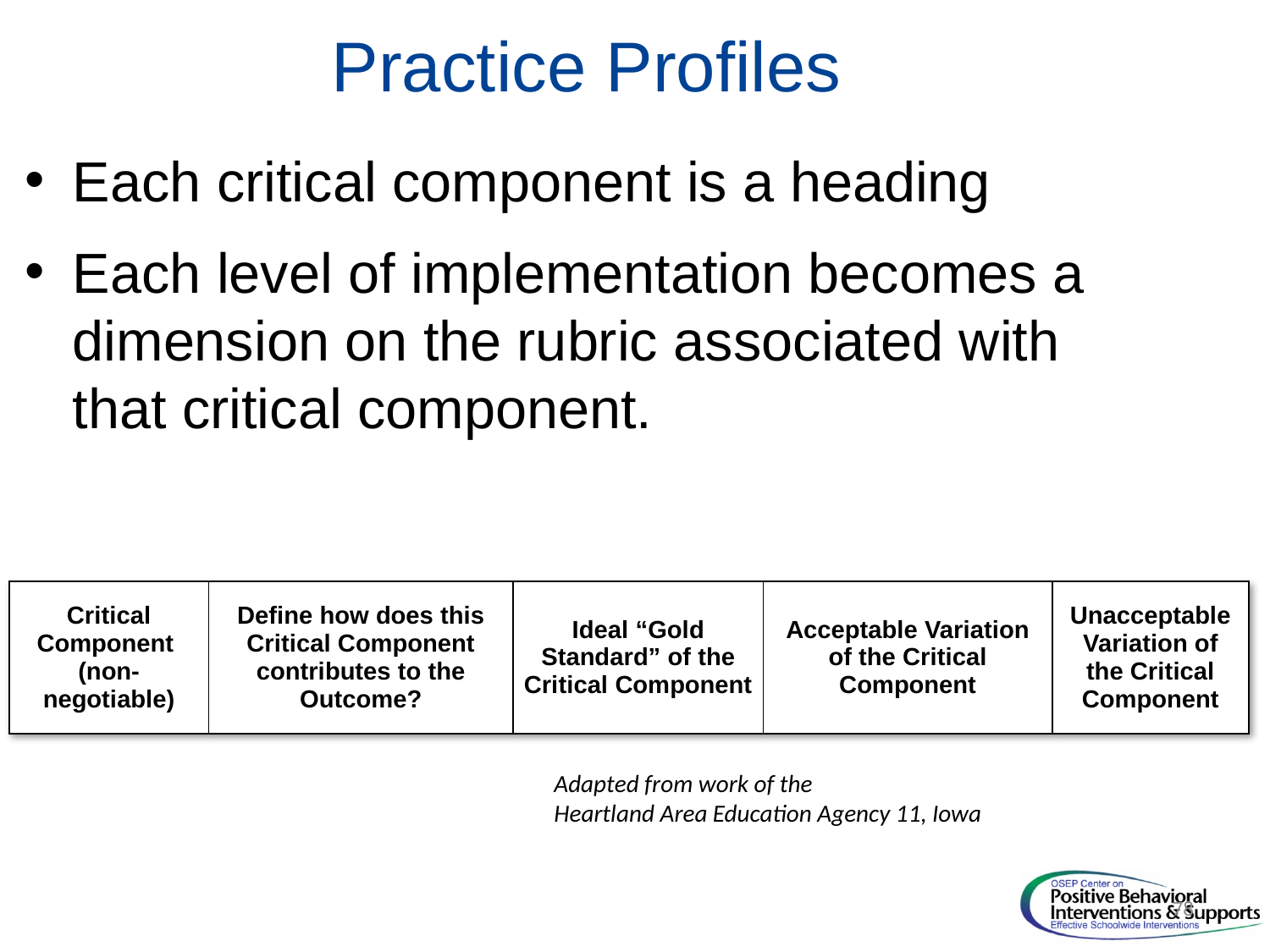

# Practice Profiles
Each critical component is a heading
Each level of implementation becomes a dimension on the rubric associated with that critical component.
| Critical Component (non-negotiable) | Define how does this Critical Component contributes to the Outcome? | Ideal “Gold Standard” of the Critical Component | Acceptable Variation of the Critical Component | Unacceptable Variation of the Critical Component |
| --- | --- | --- | --- | --- |
Adapted from work of the
Heartland Area Education Agency 11, Iowa
78